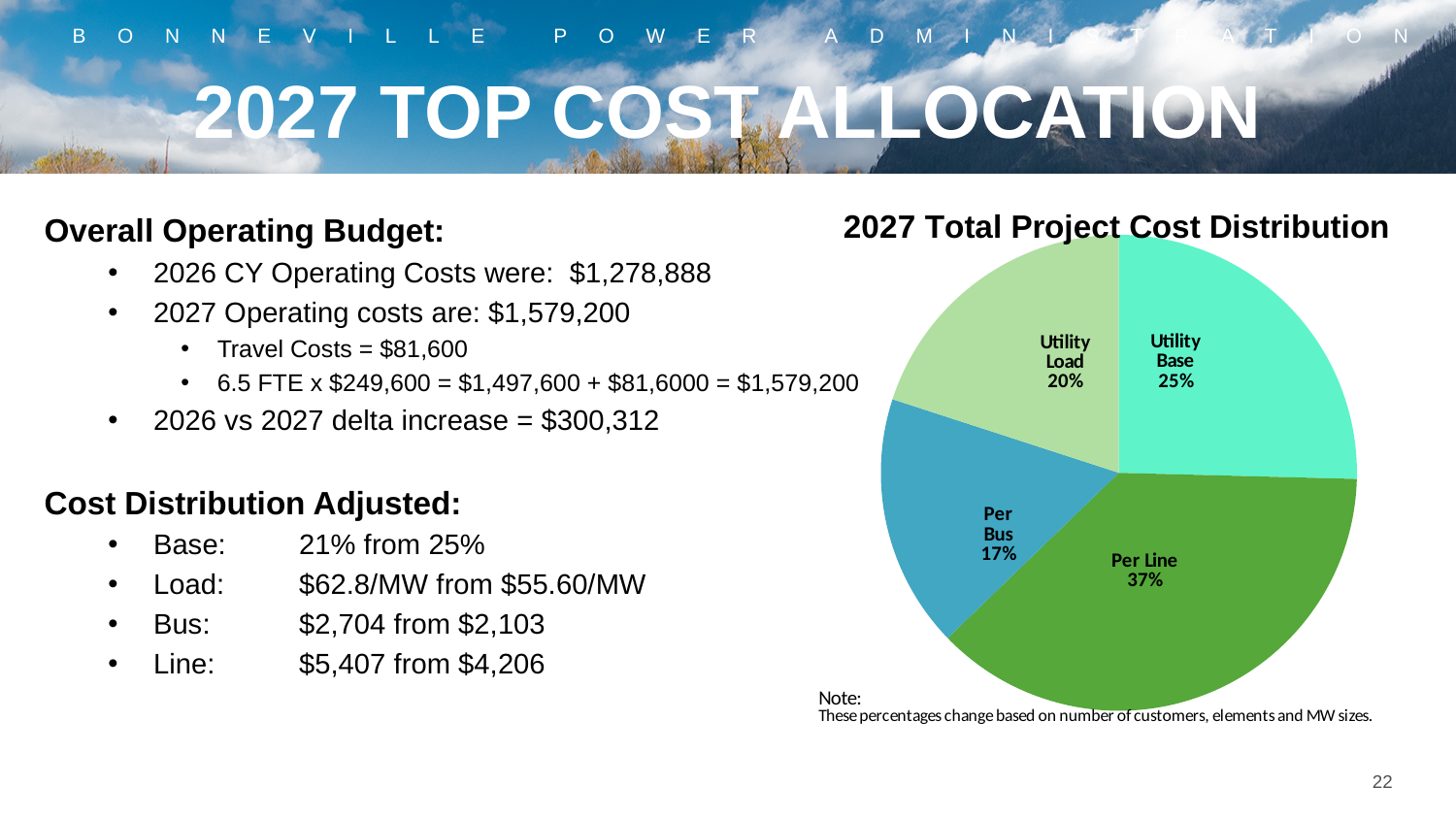

# 2027 TOP COST ALLOCATION

### Chart

| Category |  |
|---|---|
|  | None |
|  | None |
| Utility Base | 0.0002541047693510555 |
| Per Line | 0.00037367828288469414 |
| Per Bus | 0.00017221694776425035 |
| Utility Load | 0.0002 |
Overall Operating Budget:
2026 CY Operating Costs were:  $1,278,888
2027 Operating costs are: $1,579,200
Travel Costs = $81,600
6.5 FTE x $249,600 = $1,497,600 + $81,6000 = $1,579,200
2026 vs 2027 delta increase = $300,312

Cost Distribution Adjusted:
Base:	21% from 25%
Load:	$62.8/MW from $55.60/MW
Bus:	$2,704 from $2,103
Line:	$5,407 from $4,206

22